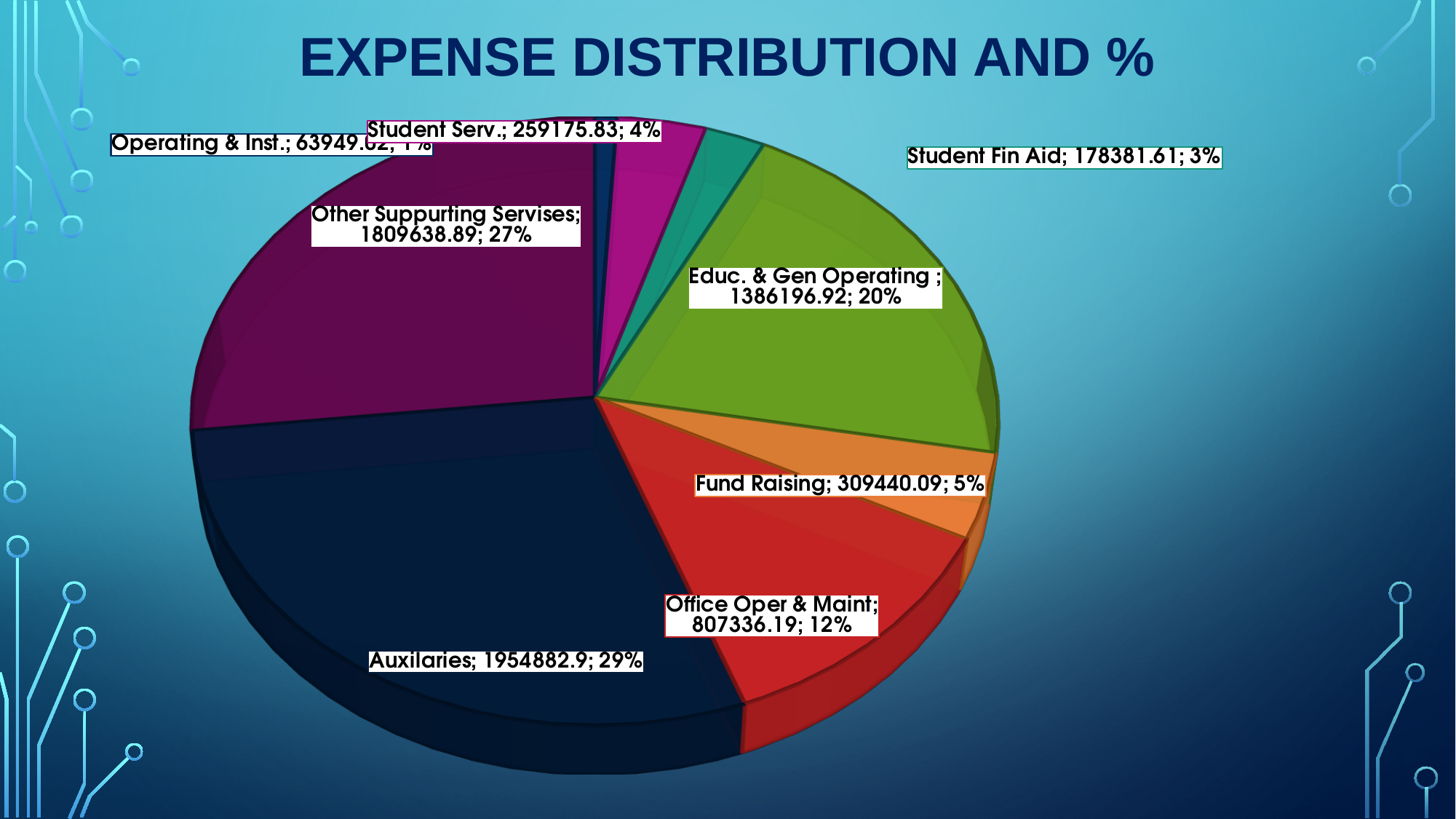

# Expense Distribution and %

[unsupported chart]